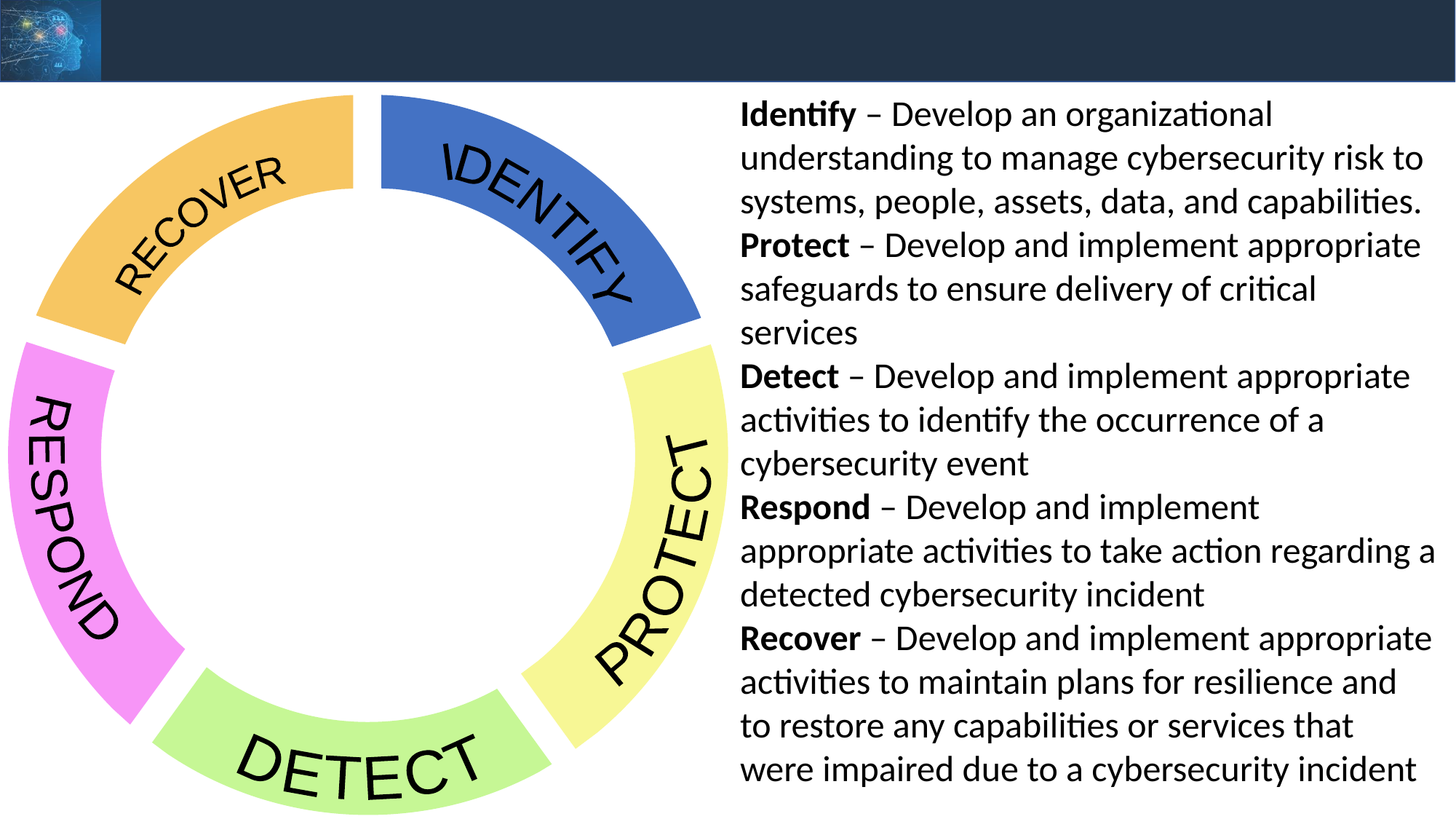

IDENTIFY
RECOVER

RESPOND

PROTECT

DETECT
Identify – Develop an organizational understanding to manage cybersecurity risk to systems, people, assets, data, and capabilities.
Protect – Develop and implement appropriate safeguards to ensure delivery of critical services
Detect – Develop and implement appropriate activities to identify the occurrence of a cybersecurity event
Respond – Develop and implement appropriate activities to take action regarding a detected cybersecurity incident
Recover – Develop and implement appropriate activities to maintain plans for resilience and to restore any capabilities or services that were impaired due to a cybersecurity incident